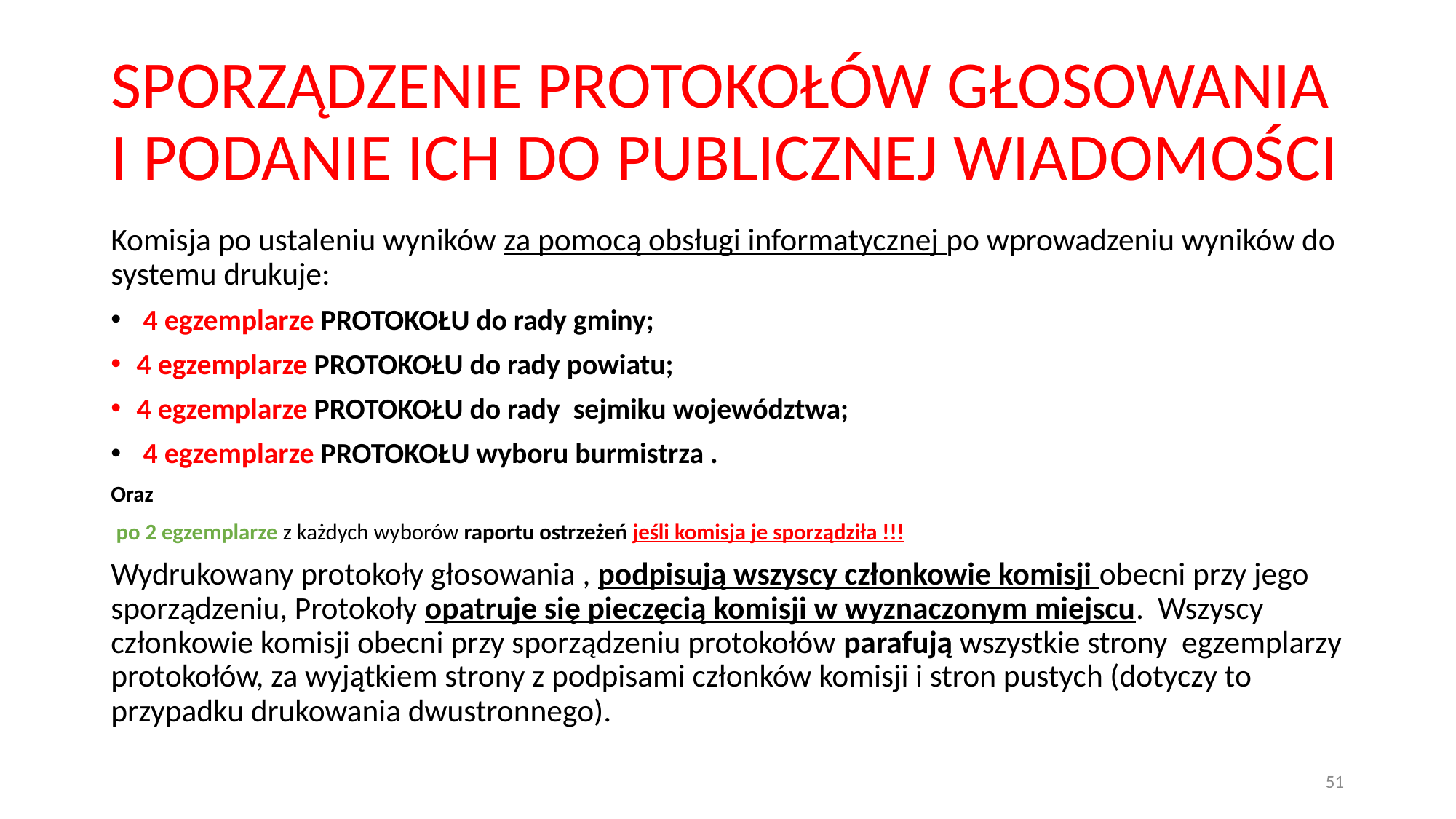

# SPORZĄDZENIE PROTOKOŁÓW GŁOSOWANIA I PODANIE ICH DO PUBLICZNEJ WIADOMOŚCI
Komisja po ustaleniu wyników za pomocą obsługi informatycznej po wprowadzeniu wyników do systemu drukuje:
 4 egzemplarze PROTOKOŁU do rady gminy;
4 egzemplarze PROTOKOŁU do rady powiatu;
4 egzemplarze PROTOKOŁU do rady  sejmiku województwa;
 4 egzemplarze PROTOKOŁU wyboru burmistrza .
Oraz
 po 2 egzemplarze z każdych wyborów raportu ostrzeżeń jeśli komisja je sporządziła !!!
Wydrukowany protokoły głosowania , podpisują wszyscy członkowie komisji obecni przy jego sporządzeniu, Protokoły opatruje się pieczęcią komisji w wyznaczonym miejscu.  Wszyscy członkowie komisji obecni przy sporządzeniu protokołów parafują wszystkie strony  egzemplarzy protokołów, za wyjątkiem strony z podpisami członków komisji i stron pustych (dotyczy to przypadku drukowania dwustronnego).
51